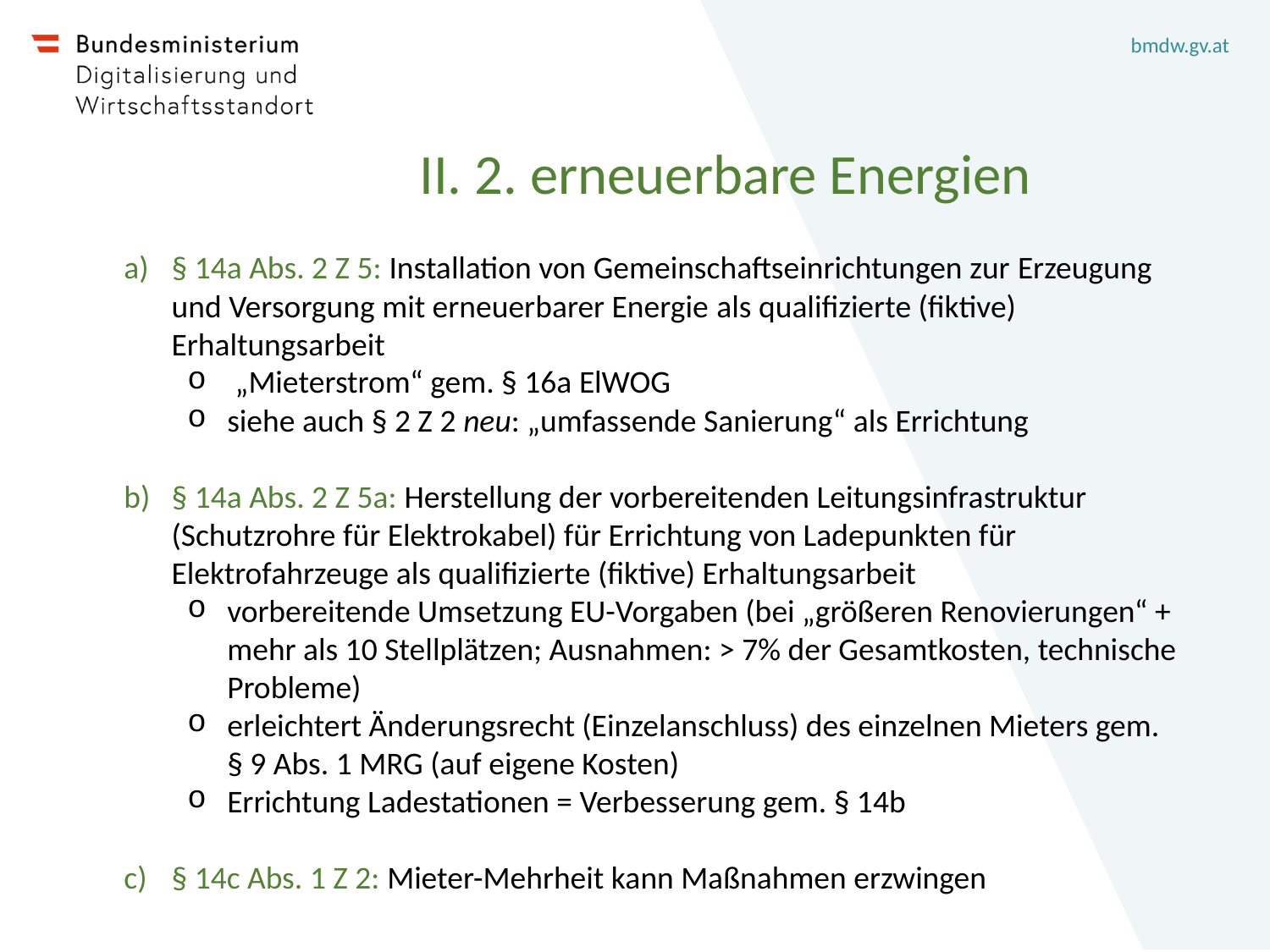

# II. 2. erneuerbare Energien
§ 14a Abs. 2 Z 5: Installation von Gemeinschaftseinrichtungen zur Erzeugung und Versorgung mit erneuerbarer Energie als qualifizierte (fiktive) Erhaltungsarbeit
„Mieterstrom“ gem. § 16a ElWOG
siehe auch § 2 Z 2 neu: „umfassende Sanierung“ als Errichtung

§ 14a Abs. 2 Z 5a: Herstellung der vorbereitenden Leitungsinfrastruktur (Schutzrohre für Elektrokabel) für Errichtung von Ladepunkten für Elektrofahrzeuge als qualifizierte (fiktive) Erhaltungsarbeit
vorbereitende Umsetzung EU-Vorgaben (bei „größeren Renovierungen“ + mehr als 10 Stellplätzen; Ausnahmen: > 7% der Gesamtkosten, technische Probleme)
erleichtert Änderungsrecht (Einzelanschluss) des einzelnen Mieters gem.    § 9 Abs. 1 MRG (auf eigene Kosten)
Errichtung Ladestationen = Verbesserung gem. § 14b

§ 14c Abs. 1 Z 2: Mieter-Mehrheit kann Maßnahmen erzwingen